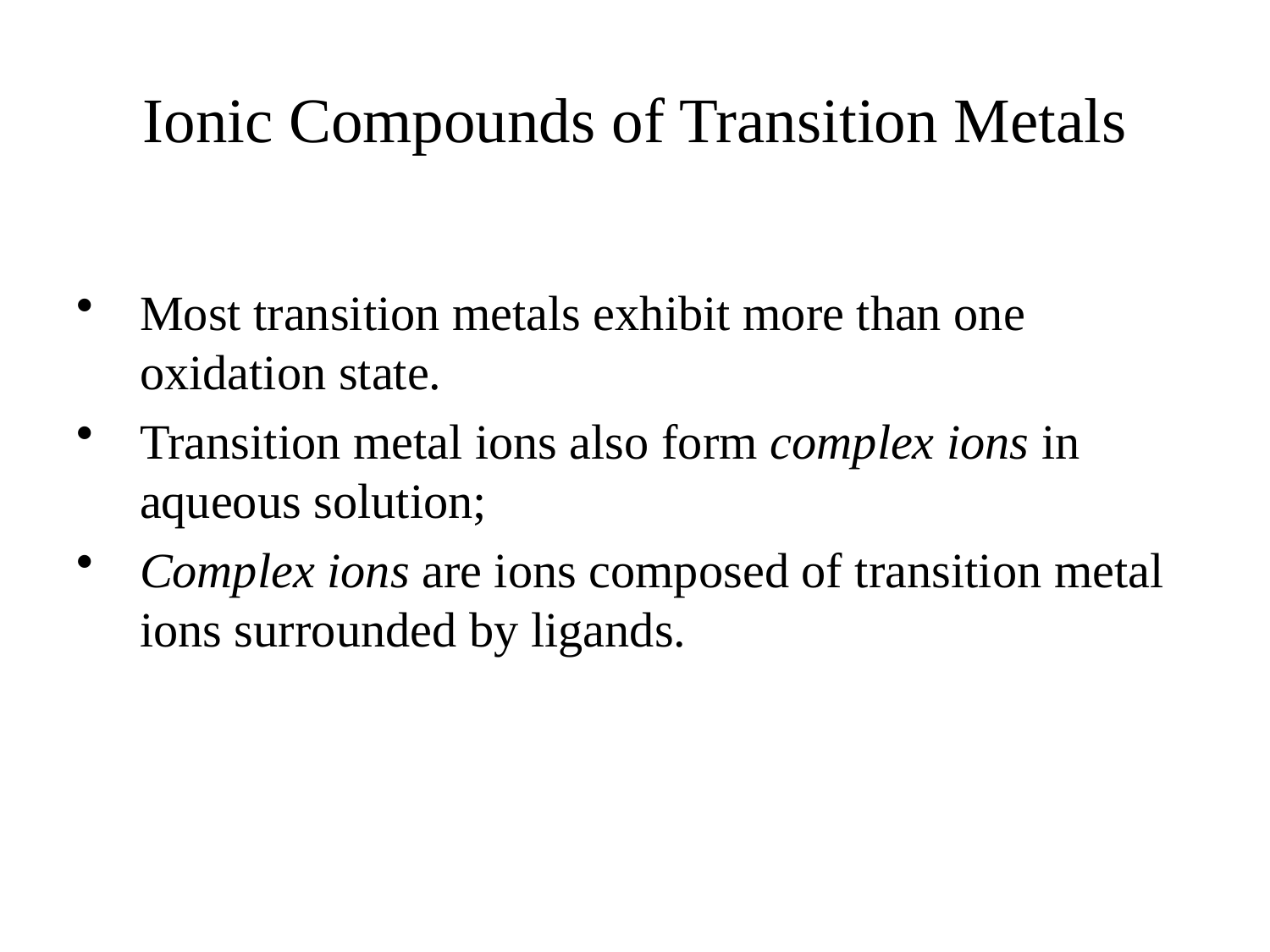

# Ionic Compounds of Transition Metals
Most transition metals exhibit more than one oxidation state.
Transition metal ions also form complex ions in aqueous solution;
Complex ions are ions composed of transition metal ions surrounded by ligands.